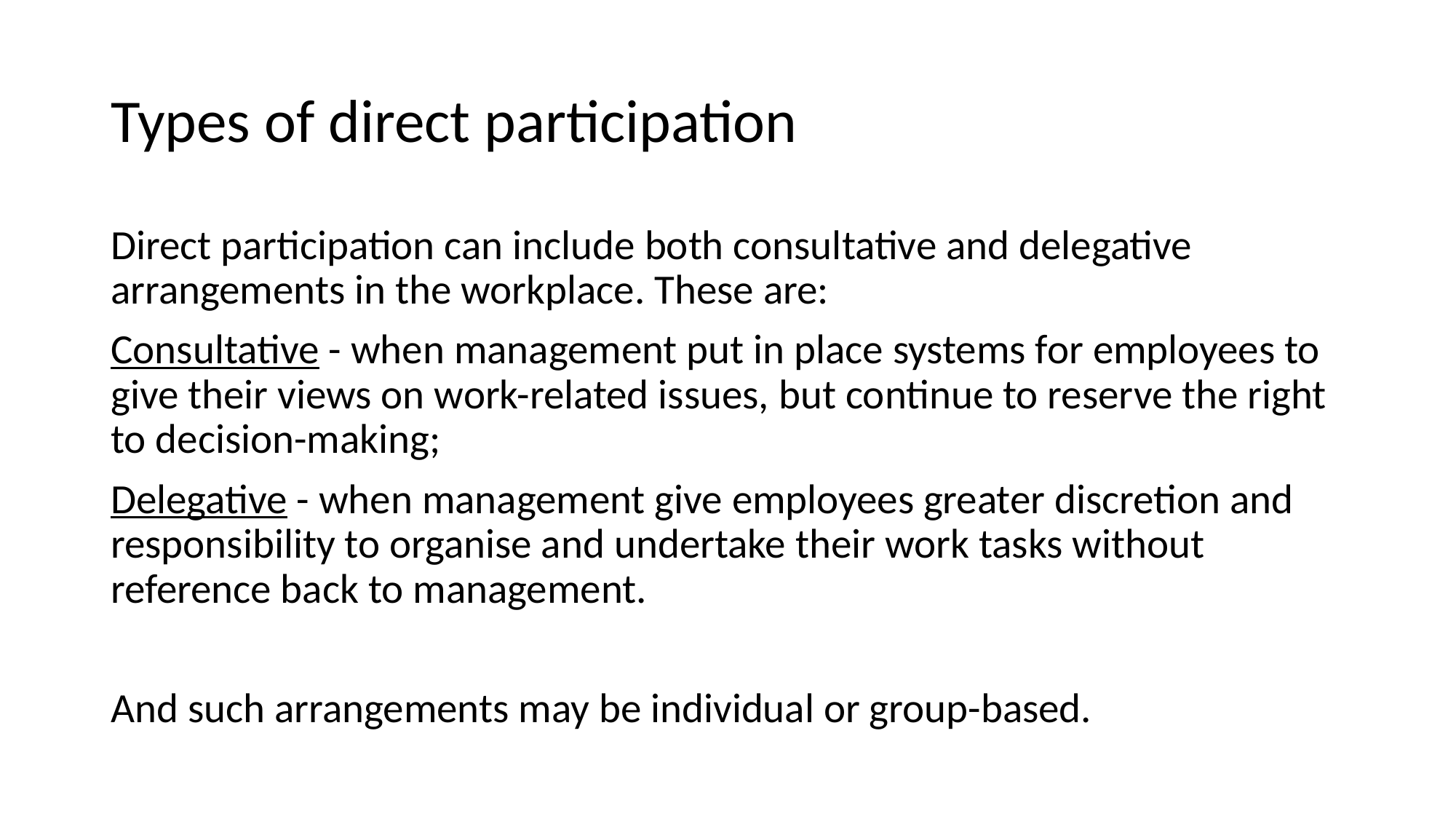

# Types of direct participation
Direct participation can include both consultative and delegative arrangements in the workplace. These are:
Consultative - when management put in place systems for employees to give their views on work-related issues, but continue to reserve the right to decision-making;
Delegative - when management give employees greater discretion and responsibility to organise and undertake their work tasks without reference back to management.

And such arrangements may be individual or group-based.